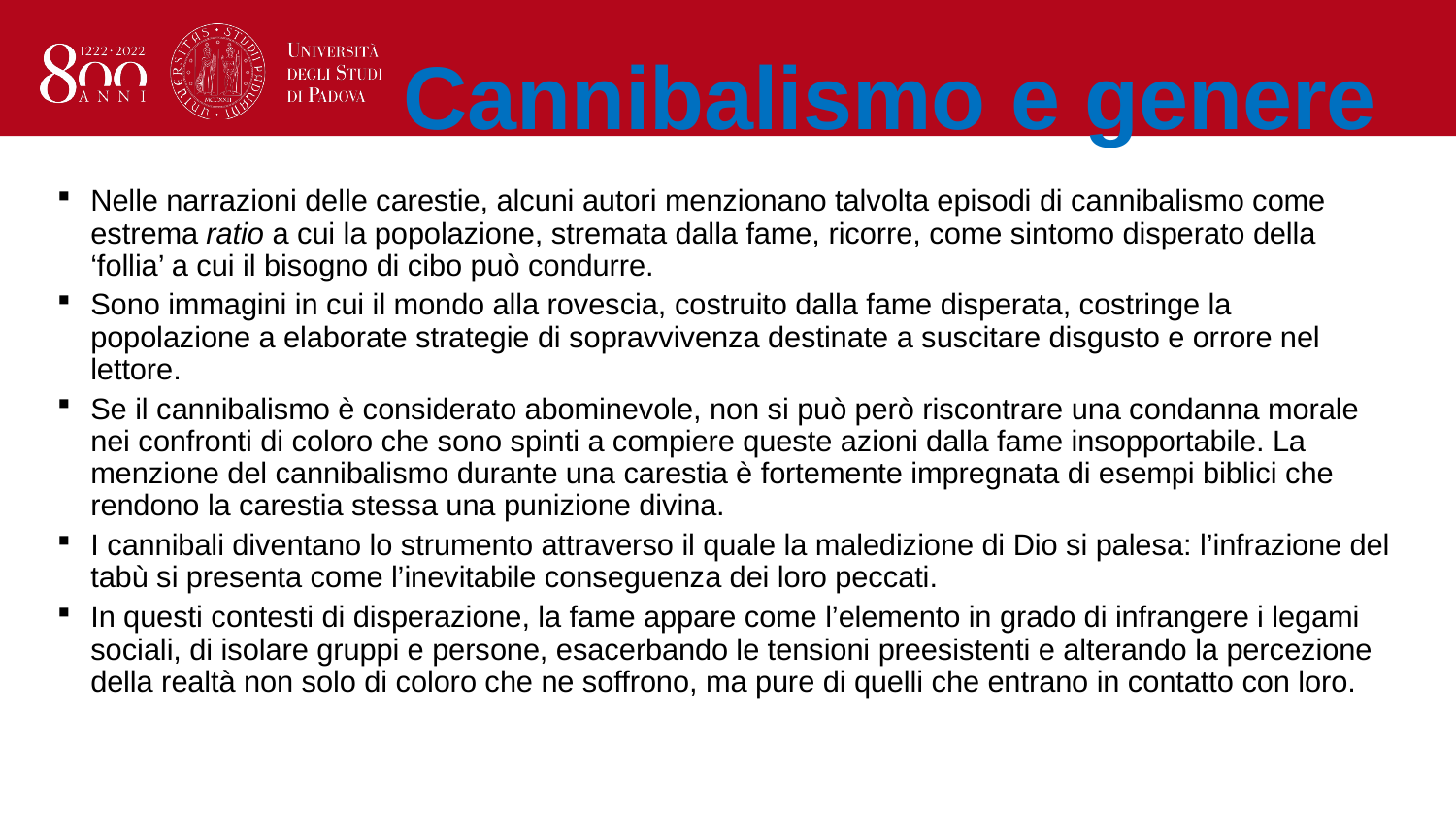

# Cannibalismo e genere
Nelle narrazioni delle carestie, alcuni autori menzionano talvolta episodi di cannibalismo come estrema ratio a cui la popolazione, stremata dalla fame, ricorre, come sintomo disperato della ‘follia’ a cui il bisogno di cibo può condurre.
Sono immagini in cui il mondo alla rovescia, costruito dalla fame disperata, costringe la popolazione a elaborate strategie di sopravvivenza destinate a suscitare disgusto e orrore nel lettore.
Se il cannibalismo è considerato abominevole, non si può però riscontrare una condanna morale nei confronti di coloro che sono spinti a compiere queste azioni dalla fame insopportabile. La menzione del cannibalismo durante una carestia è fortemente impregnata di esempi biblici che rendono la carestia stessa una punizione divina.
I cannibali diventano lo strumento attraverso il quale la maledizione di Dio si palesa: l’infrazione del tabù si presenta come l’inevitabile conseguenza dei loro peccati.
In questi contesti di disperazione, la fame appare come l’elemento in grado di infrangere i legami sociali, di isolare gruppi e persone, esacerbando le tensioni preesistenti e alterando la percezione della realtà non solo di coloro che ne soffrono, ma pure di quelli che entrano in contatto con loro.